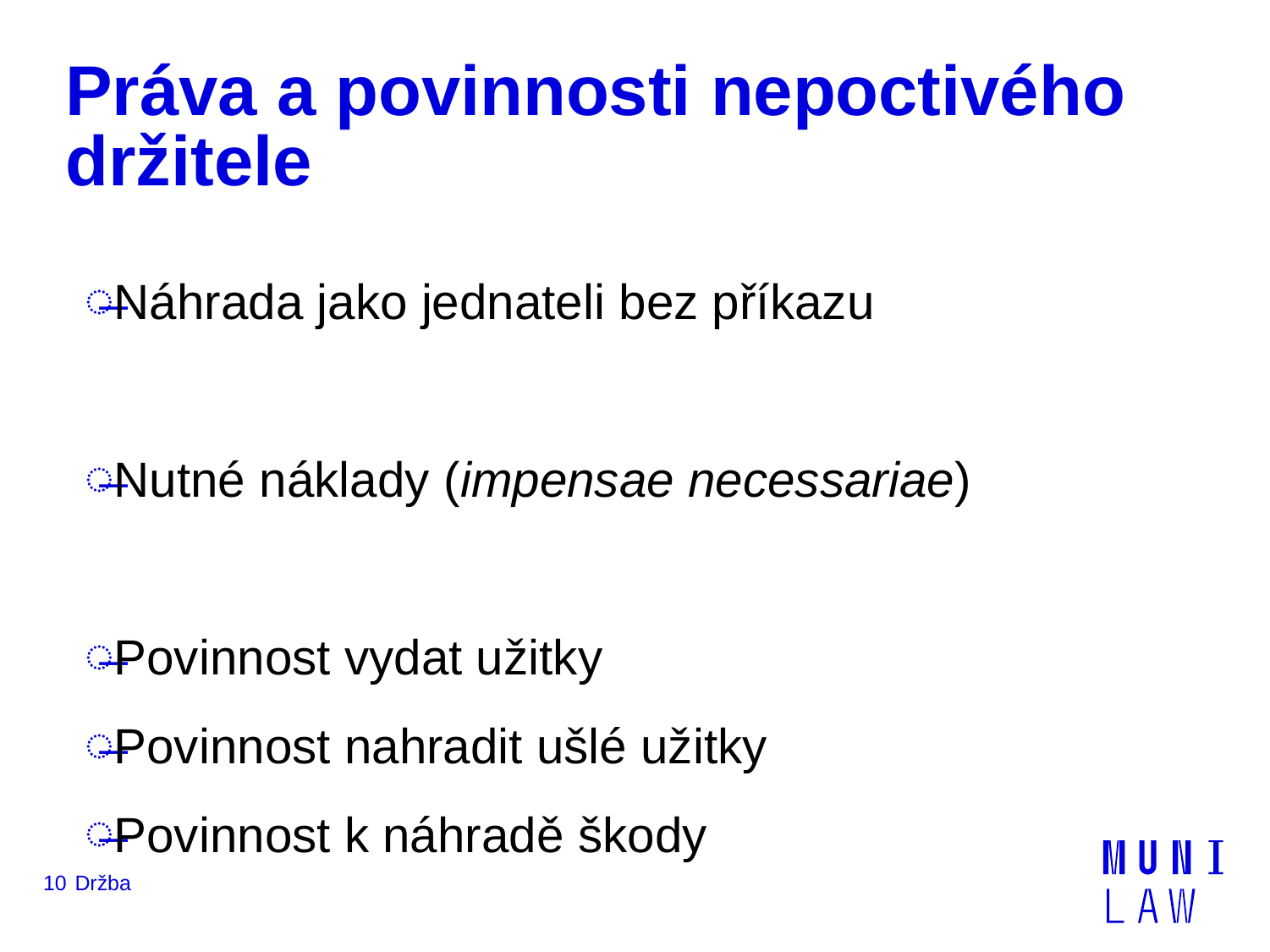

# Práva a povinnosti nepoctivého držitele
Náhrada jako jednateli bez příkazu

Nutné náklady (impensae necessariae)

Povinnost vydat užitky
Povinnost nahradit ušlé užitky
Povinnost k náhradě škody
10
Držba